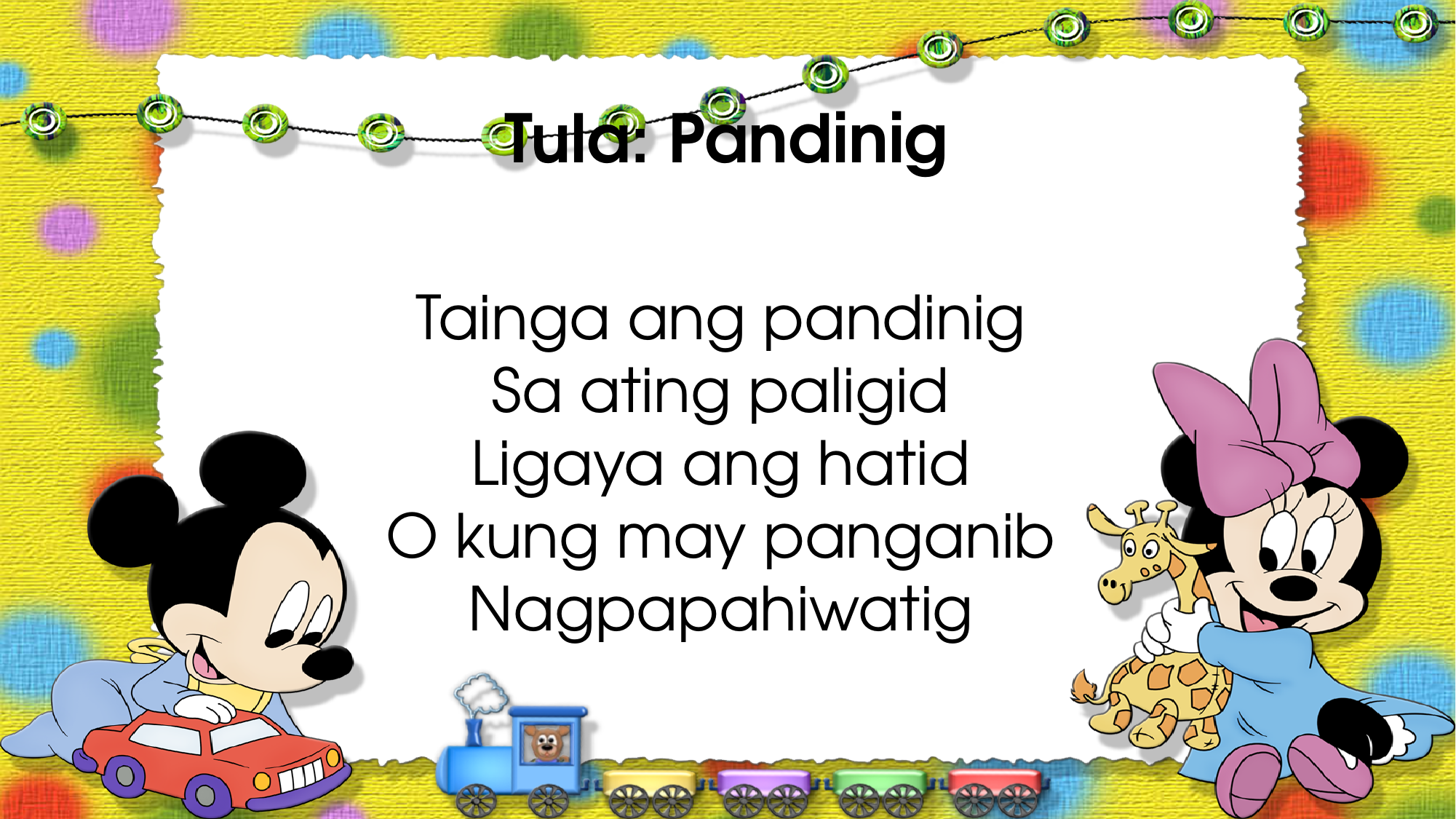

# Tula: Pandinig
Tainga ang pandinig
Sa ating paligid
Ligaya ang hatid
O kung may panganib
Nagpapahiwatig